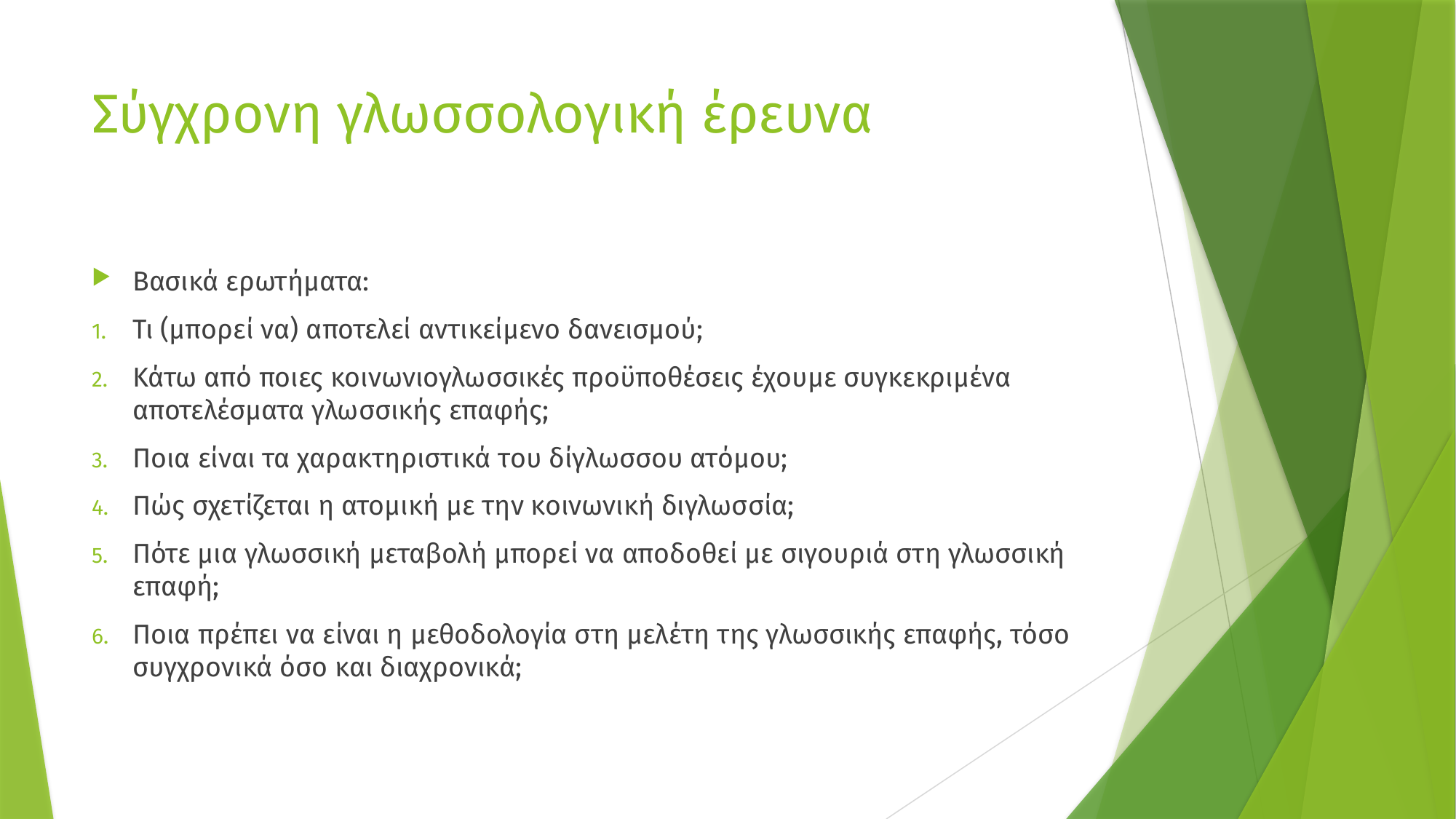

# Σύγχρονη γλωσσολογική έρευνα
Βασικά ερωτήματα:
Τι (μπορεί να) αποτελεί αντικείμενο δανεισμού;
Κάτω από ποιες κοινωνιογλωσσικές προϋποθέσεις έχουμε συγκεκριμένα αποτελέσματα γλωσσικής επαφής;
Ποια είναι τα χαρακτηριστικά του δίγλωσσου ατόμου;
Πώς σχετίζεται η ατομική με την κοινωνική διγλωσσία;
Πότε μια γλωσσική μεταβολή μπορεί να αποδοθεί με σιγουριά στη γλωσσική επαφή;
Ποια πρέπει να είναι η μεθοδολογία στη μελέτη της γλωσσικής επαφής, τόσο συγχρονικά όσο και διαχρονικά;